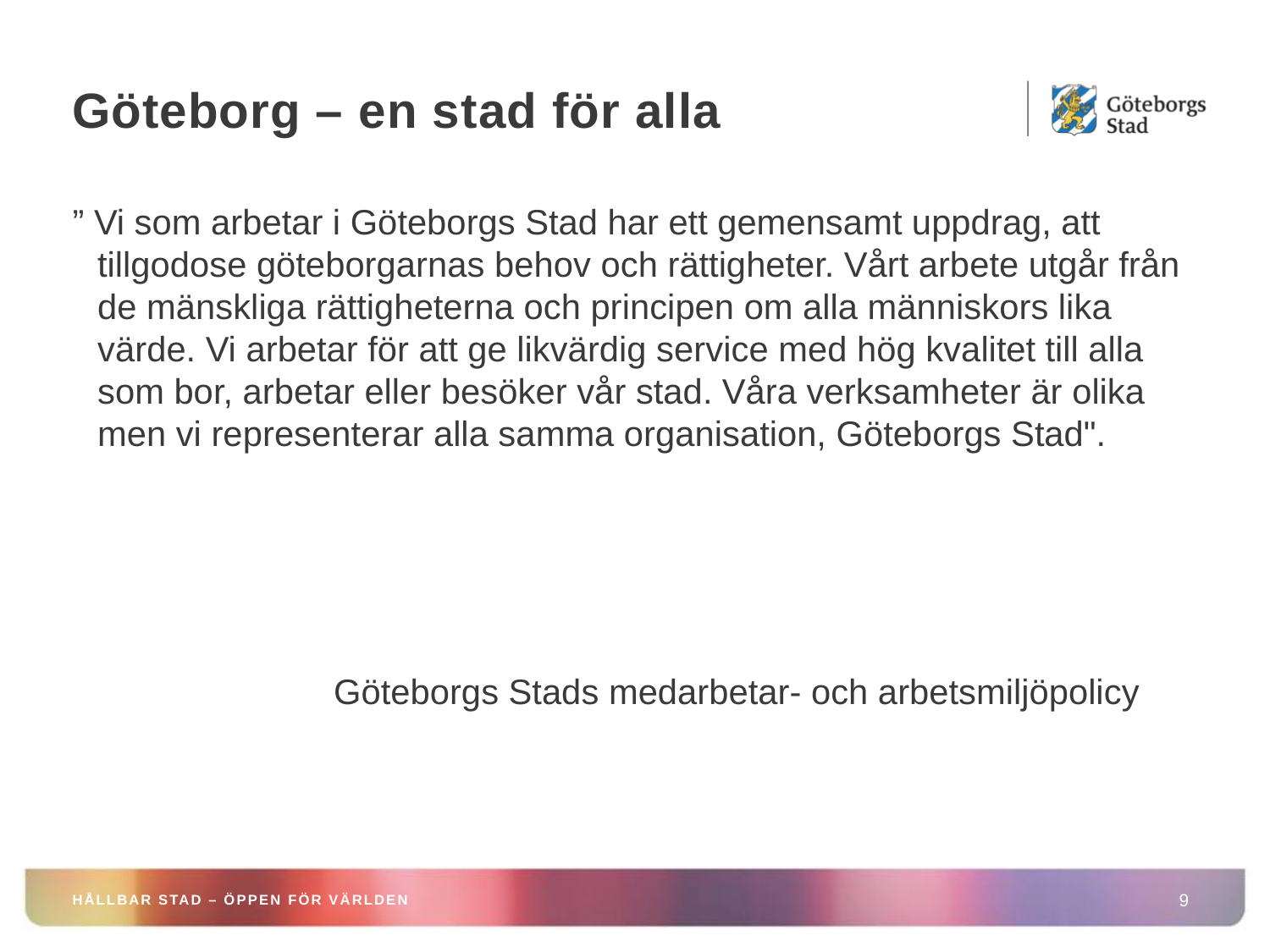

# Göteborg – en stad för alla
” Vi som arbetar i Göteborgs Stad har ett gemensamt uppdrag, att tillgodose göteborgarnas behov och rättigheter. Vårt arbete utgår från de mänskliga rättigheterna och principen om alla människors lika värde. Vi arbetar för att ge likvärdig service med hög kvalitet till alla som bor, arbetar eller besöker vår stad. Våra verksamheter är olika men vi representerar alla samma organisation, Göteborgs Stad".

Göteborgs Stads medarbetar- och arbetsmiljöpolicy

HÅLLBAR STAD – ÖPPEN FÖR VÄRLDEN
9